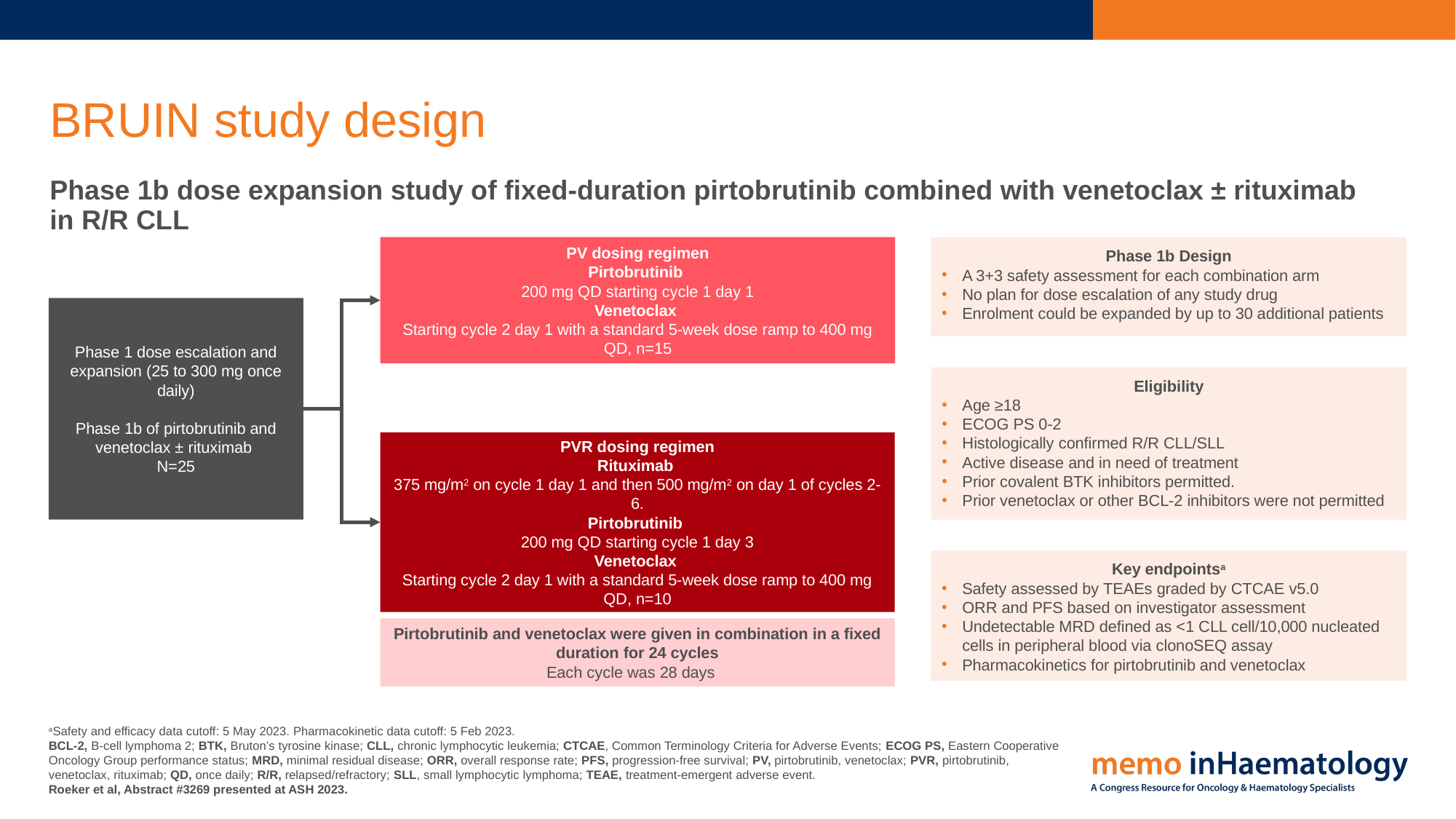

# BRUIN study design
Phase 1b dose expansion study of fixed-duration pirtobrutinib combined with venetoclax ± rituximab
in R/R CLL
PV dosing regimen
Pirtobrutinib
200 mg QD starting cycle 1 day 1
Venetoclax
Starting cycle 2 day 1 with a standard 5-week dose ramp to 400 mg QD, n=15
Phase 1b Design
A 3+3 safety assessment for each combination arm
No plan for dose escalation of any study drug
Enrolment could be expanded by up to 30 additional patients
Phase 1 dose escalation and expansion (25 to 300 mg once daily)

Phase 1b of pirtobrutinib and venetoclax ± rituximab
N=25
Eligibility
Age ≥18
ECOG PS 0-2
Histologically confirmed R/R CLL/SLL
Active disease and in need of treatment
Prior covalent BTK inhibitors permitted.
Prior venetoclax or other BCL-2 inhibitors were not permitted
PVR dosing regimen
Rituximab
375 mg/m2 on cycle 1 day 1 and then 500 mg/m2 on day 1 of cycles 2-6.
Pirtobrutinib
200 mg QD starting cycle 1 day 3
Venetoclax
Starting cycle 2 day 1 with a standard 5-week dose ramp to 400 mg QD, n=10
Key endpointsa
Safety assessed by TEAEs graded by CTCAE v5.0
ORR and PFS based on investigator assessment
Undetectable MRD defined as <1 CLL cell/10,000 nucleated cells in peripheral blood via clonoSEQ assay
Pharmacokinetics for pirtobrutinib and venetoclax
Pirtobrutinib and venetoclax were given in combination in a fixed duration for 24 cycles
Each cycle was 28 days
aSafety and efficacy data cutoff: 5 May 2023. Pharmacokinetic data cutoff: 5 Feb 2023.
BCL-2, B-cell lymphoma 2; BTK, Bruton’s tyrosine kinase; CLL, chronic lymphocytic leukemia; CTCAE, Common Terminology Criteria for Adverse Events; ECOG PS, Eastern Cooperative Oncology Group performance status; MRD, minimal residual disease; ORR, overall response rate; PFS, progression-free survival; PV, pirtobrutinib, venetoclax; PVR, pirtobrutinib, venetoclax, rituximab; QD, once daily; R/R, relapsed/refractory; SLL, small lymphocytic lymphoma; TEAE, treatment-emergent adverse event.
Roeker et al, Abstract #3269 presented at ASH 2023.